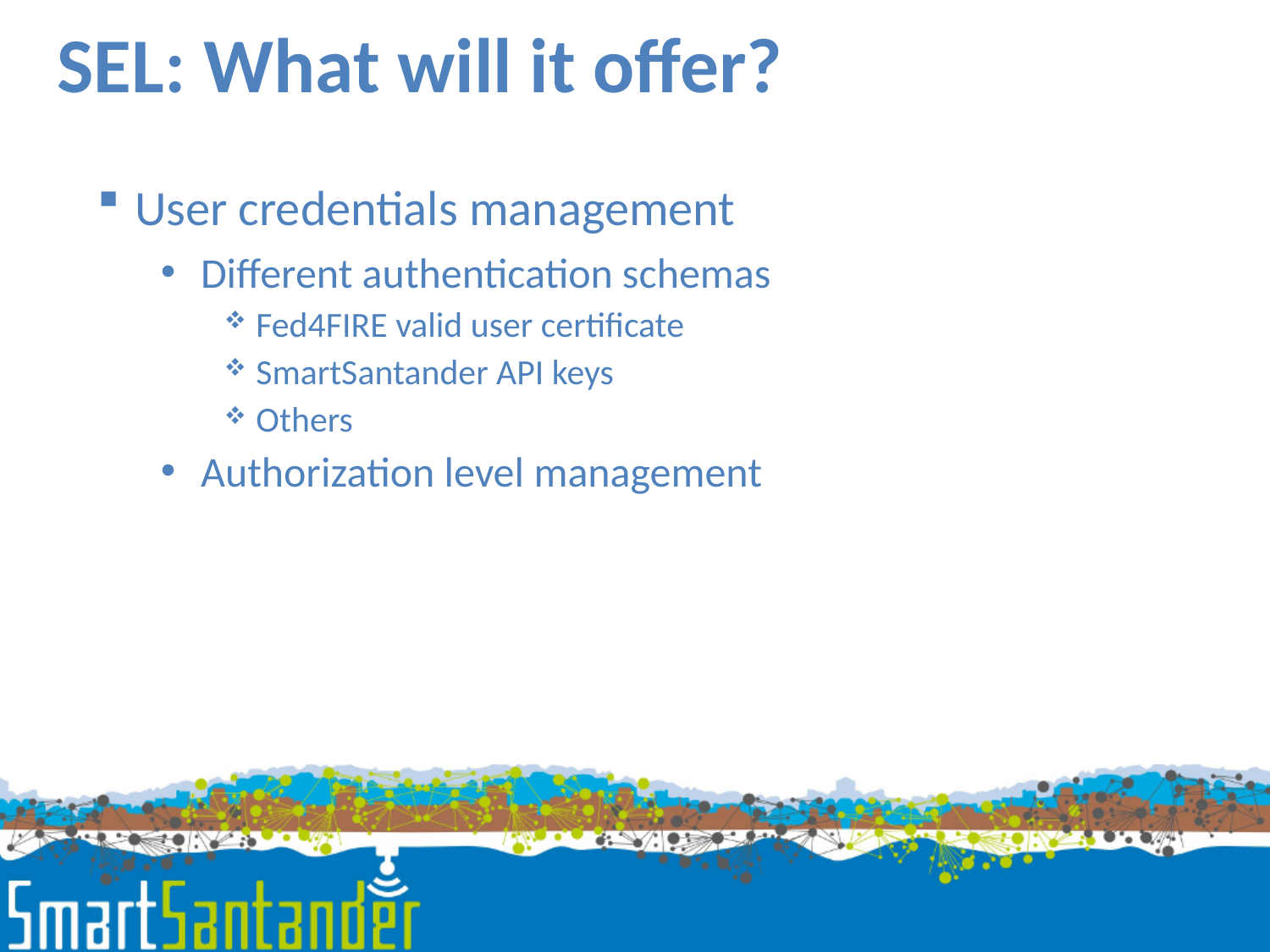

SEL: What will it offer?
User credentials management
Different authentication schemas
Fed4FIRE valid user certificate
SmartSantander API keys
Others
Authorization level management